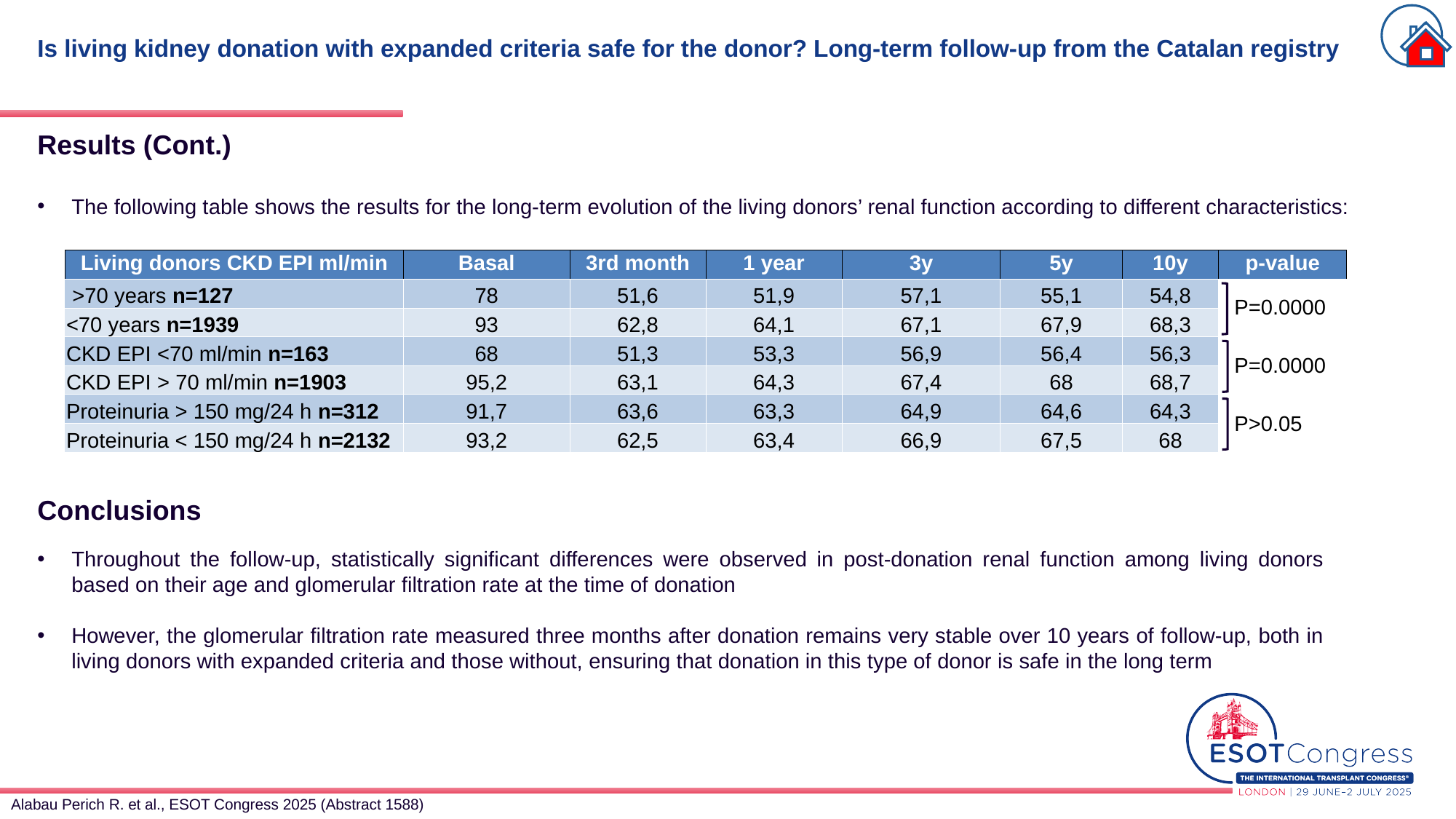

# Is living kidney donation with expanded criteria safe for the donor? Long-term follow-up from the Catalan registry

Results (Cont.)

The following table shows the results for the long-term evolution of the living donors’ renal function according to different characteristics:
| Living donors CKD EPI ml/min | Basal | 3rd month | 1 year | 3y | 5y | 10y | p-value |
| --- | --- | --- | --- | --- | --- | --- | --- |
| >70 years n=127 | 78 | 51,6 | 51,9 | 57,1 | 55,1 | 54,8 |  |
| <70 years n=1939 | 93 | 62,8 | 64,1 | 67,1 | 67,9 | 68,3 |  |
| CKD EPI <70 ml/min n=163 | 68 | 51,3 | 53,3 | 56,9 | 56,4 | 56,3 |  |
| CKD EPI > 70 ml/min n=1903 | 95,2 | 63,1 | 64,3 | 67,4 | 68 | 68,7 |  |
| Proteinuria > 150 mg/24 h n=312 | 91,7 | 63,6 | 63,3 | 64,9 | 64,6 | 64,3 |  |
| Proteinuria < 150 mg/24 h n=2132 | 93,2 | 62,5 | 63,4 | 66,9 | 67,5 | 68 |  |
P=0.0000

P=0.0000

P>0.05

Conclusions

Throughout the follow-up, statistically significant differences were observed in post-donation renal function among living donors based on their age and glomerular filtration rate at the time of donation

However, the glomerular filtration rate measured three months after donation remains very stable over 10 years of follow-up, both in living donors with expanded criteria and those without, ensuring that donation in this type of donor is safe in the long term

Alabau Perich R. et al., ESOT Congress 2025 (Abstract 1588)